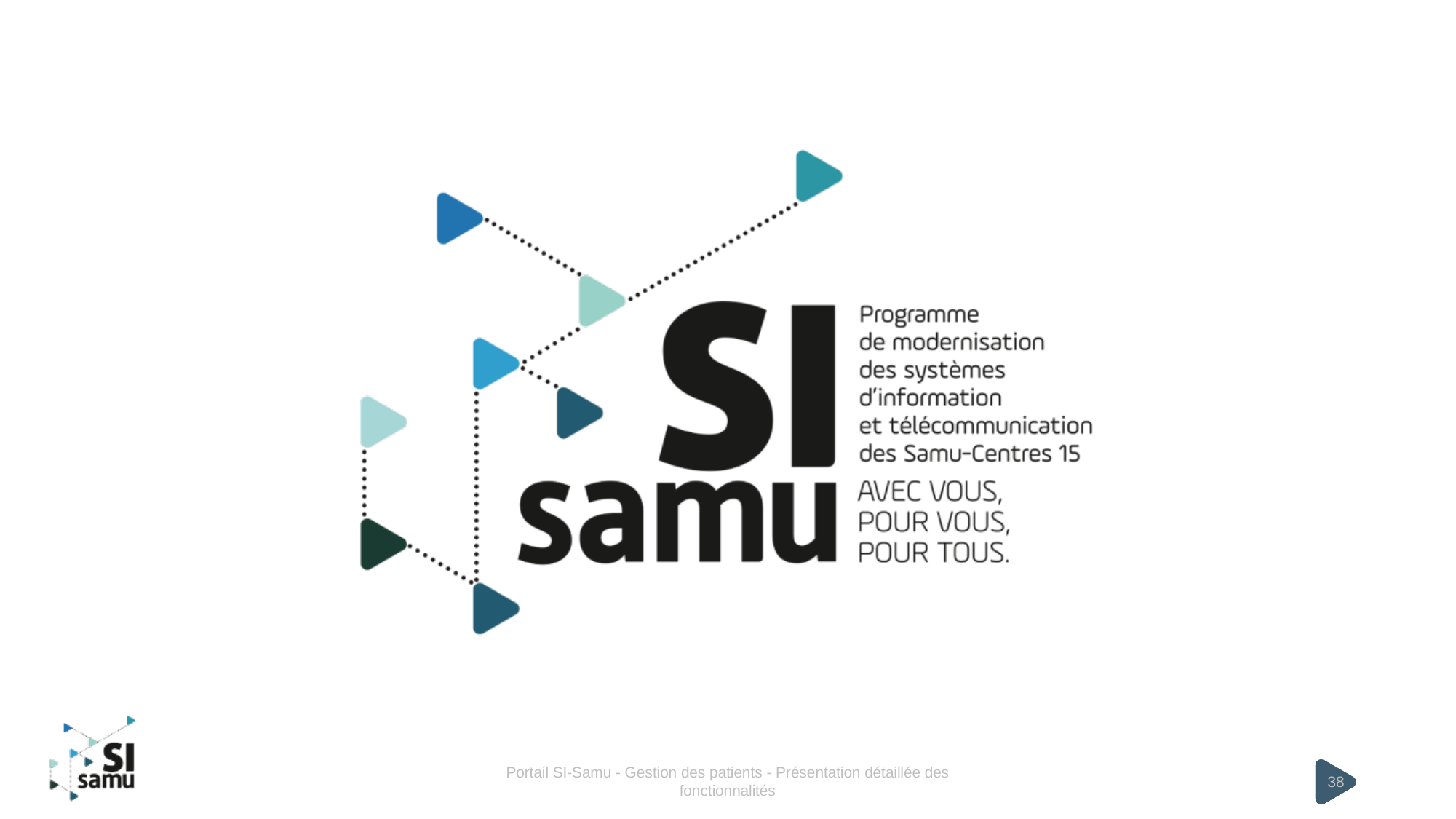

Portail SI-Samu - Gestion des patients - Présentation détaillée des fonctionnalités
38